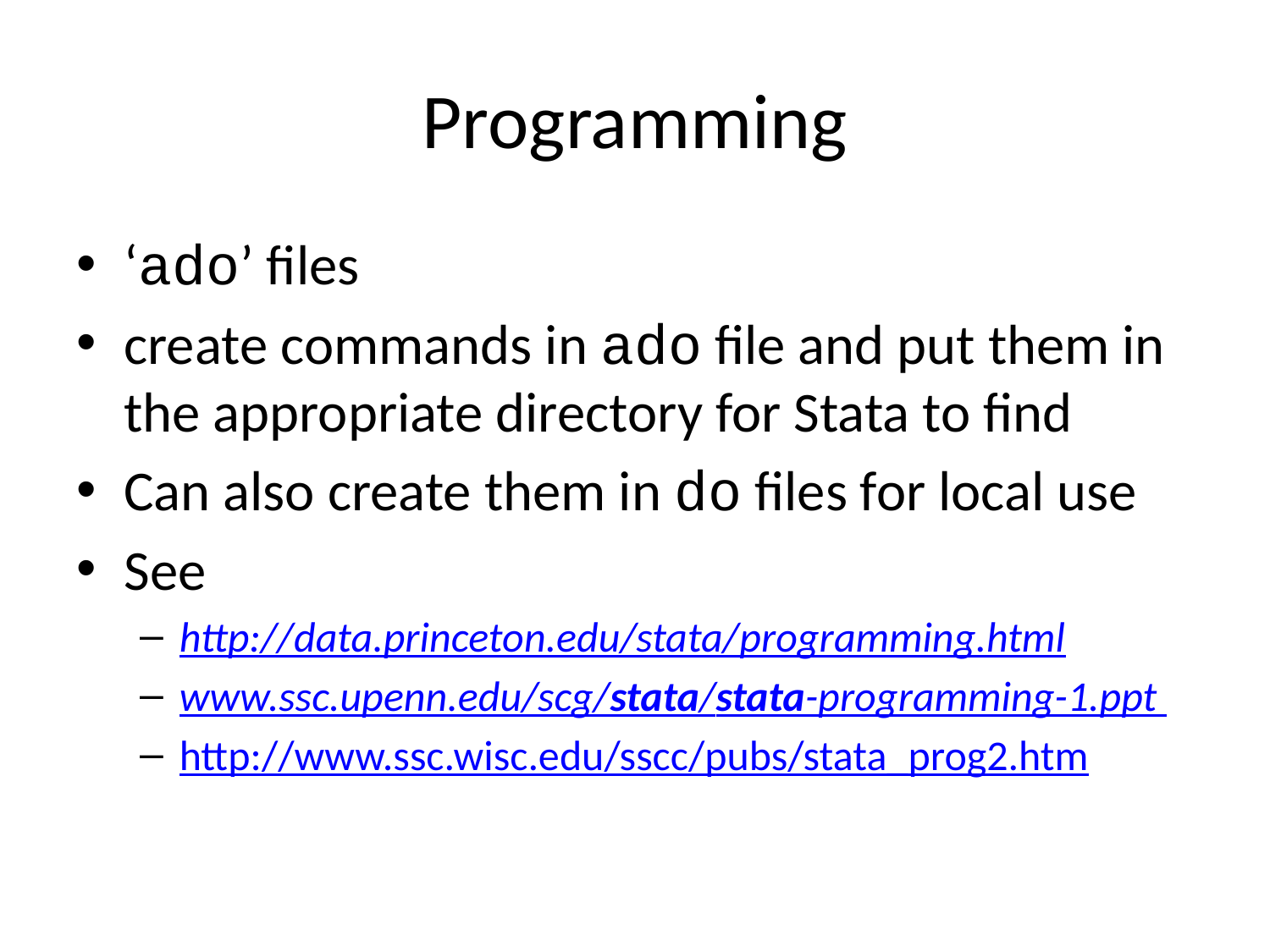

# Programming
‘ado’ files
create commands in ado file and put them in the appropriate directory for Stata to find
Can also create them in do files for local use
See
http://data.princeton.edu/stata/programming.html
www.ssc.upenn.edu/scg/stata/stata-programming-1.ppt
http://www.ssc.wisc.edu/sscc/pubs/stata_prog2.htm